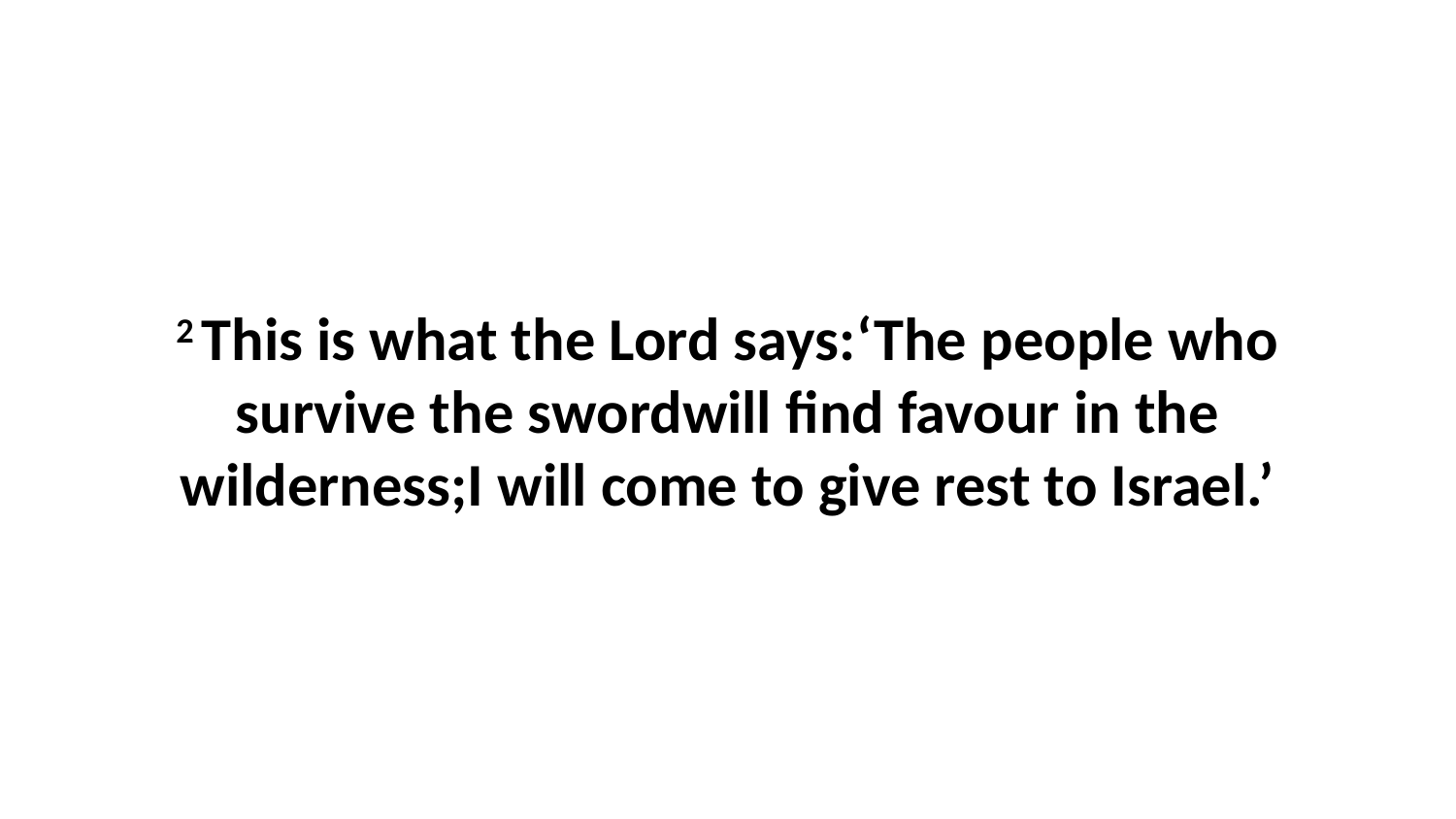

2 This is what the Lord says:‘The people who survive the swordwill find favour in the wilderness;I will come to give rest to Israel.’